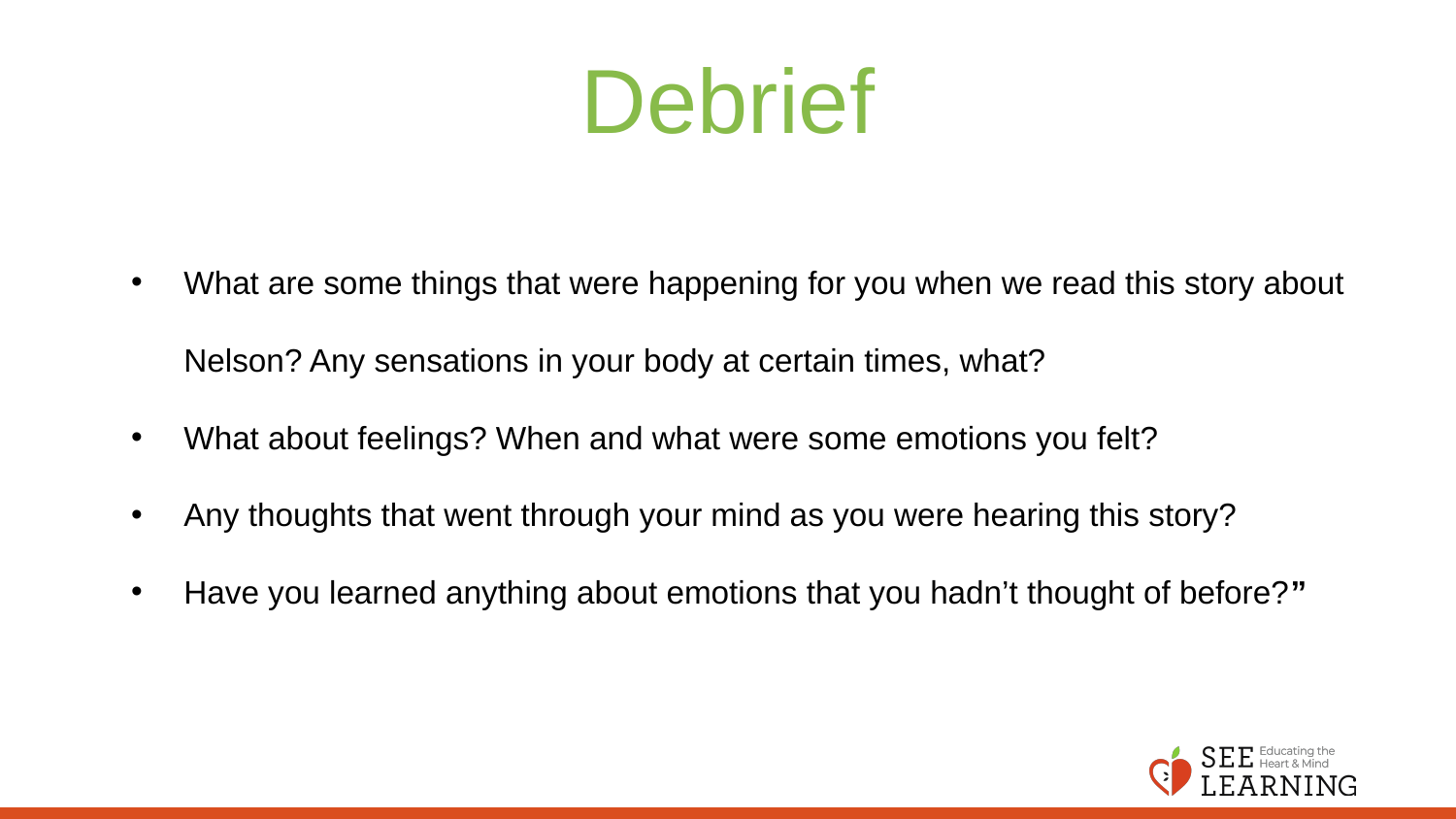

# Debrief
What are some things that were happening for you when we read this story about Nelson? Any sensations in your body at certain times, what?
What about feelings? When and what were some emotions you felt?
Any thoughts that went through your mind as you were hearing this story?
Have you learned anything about emotions that you hadn’t thought of before?”